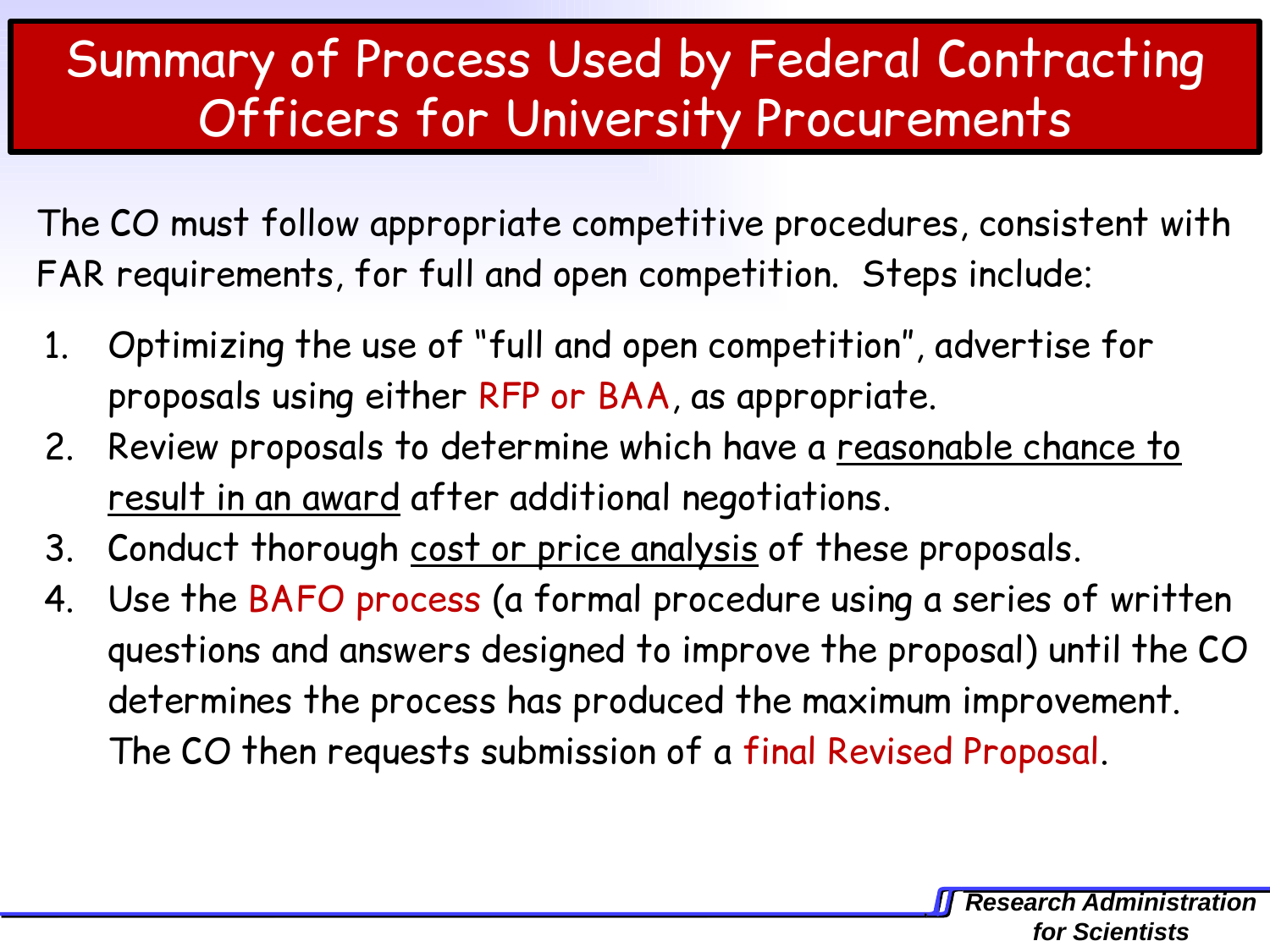

Summary of Process Used by Federal Contracting Officers for University Procurements

The CO must follow appropriate competitive procedures, consistent with  FAR requirements, for full and open competition.  Steps include:

Optimizing the use of “full and open competition”, advertise for 	proposals using either RFP or BAA, as appropriate.
Review proposals to determine which have a reasonable chance to result in an award after additional negotiations.
Conduct thorough cost or price analysis of these proposals.
Use the BAFO process (a formal procedure using a series of written questions and answers designed to improve the proposal) until the CO determines the process has produced the maximum improvement.  The CO then requests submission of a final Revised Proposal.